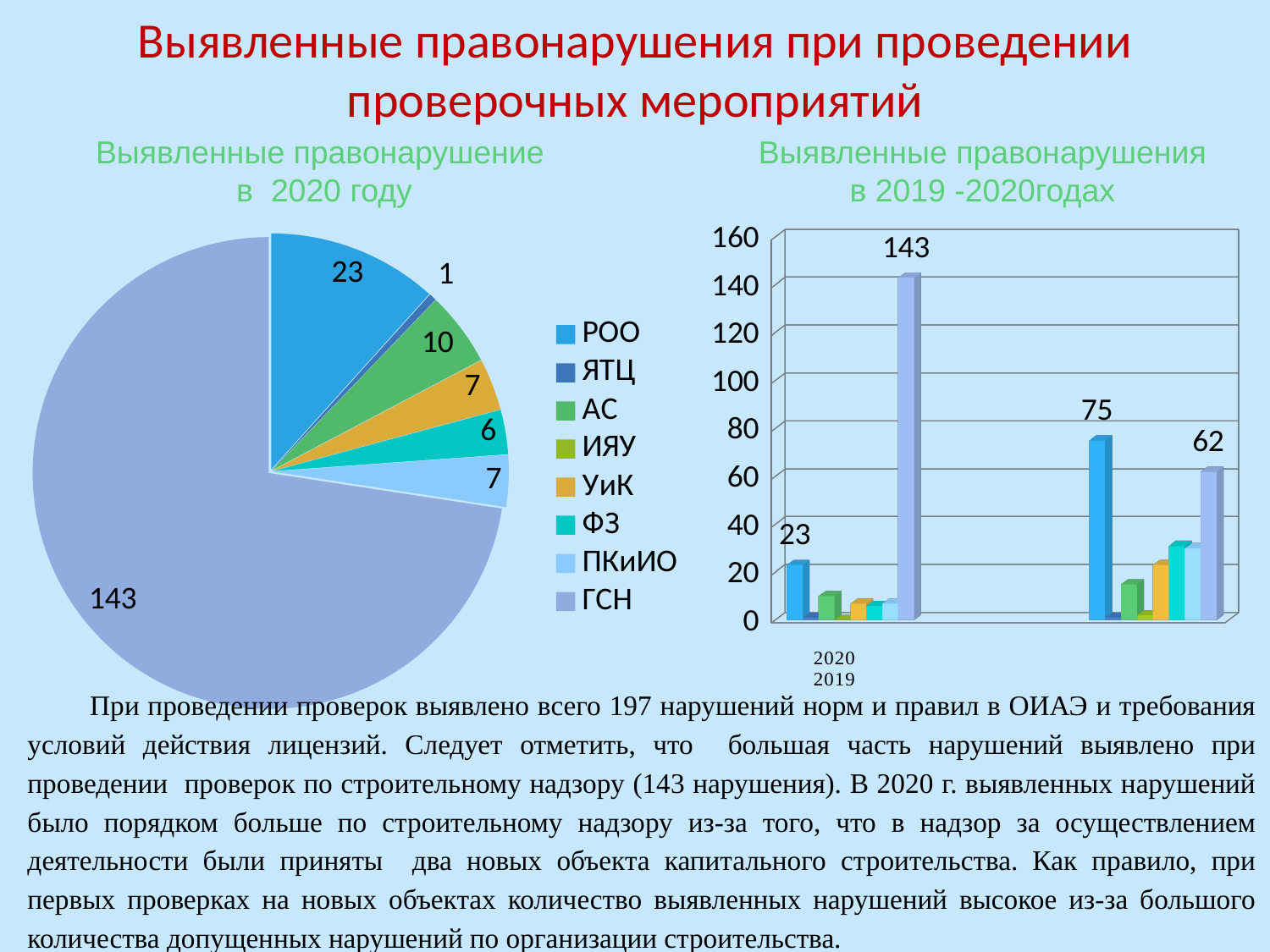

# Выявленные правонарушения при проведении проверочных мероприятий
Выявленные правонарушение
  в  2020 году
Выявленные правонарушения
в 2019 -2020годах

### Chart

| Category | Продажи |
|---|---|
| РОО | 23.0 |
| ЯТЦ | 1.0 |
| АС | 10.0 |
| ИЯУ | None |
| УиК | 7.0 |
| ФЗ | 6.0 |
| ПКиИО | 7.0 |
| ГСН | 143.0 |

[unsupported chart]

При проведении проверок выявлено всего 197 нарушений норм и правил в ОИАЭ и требования условий действия лицензий. Следует отметить, что  большая часть нарушений выявлено при проведении  проверок по строительному надзору (143 нарушения). В 2020 г. выявленных нарушений было порядком больше по строительному надзору из-за того, что в надзор за осуществлением деятельности были приняты  два новых объекта капитального строительства. Как правило, при первых проверках на новых объектах количество выявленных нарушений высокое из-за большого количества допущенных нарушений по организации строительства.